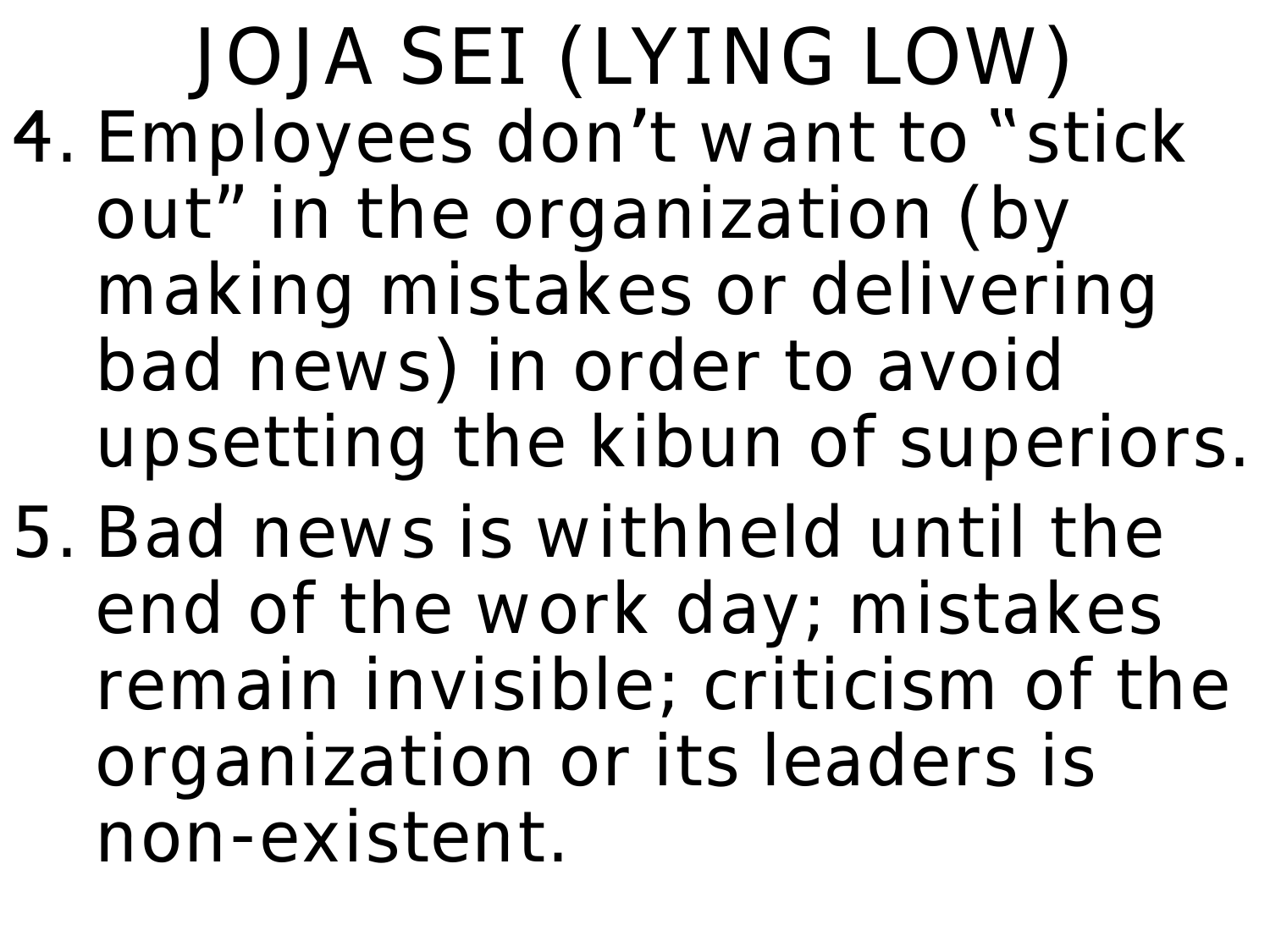

# JOJA SEI (LYING LOW)
Employees don’t want to “stick out” in the organization (by making mistakes or delivering bad news) in order to avoid upsetting the kibun of superiors.
Bad news is withheld until the end of the work day; mistakes remain invisible; criticism of the organization or its leaders is non-existent.